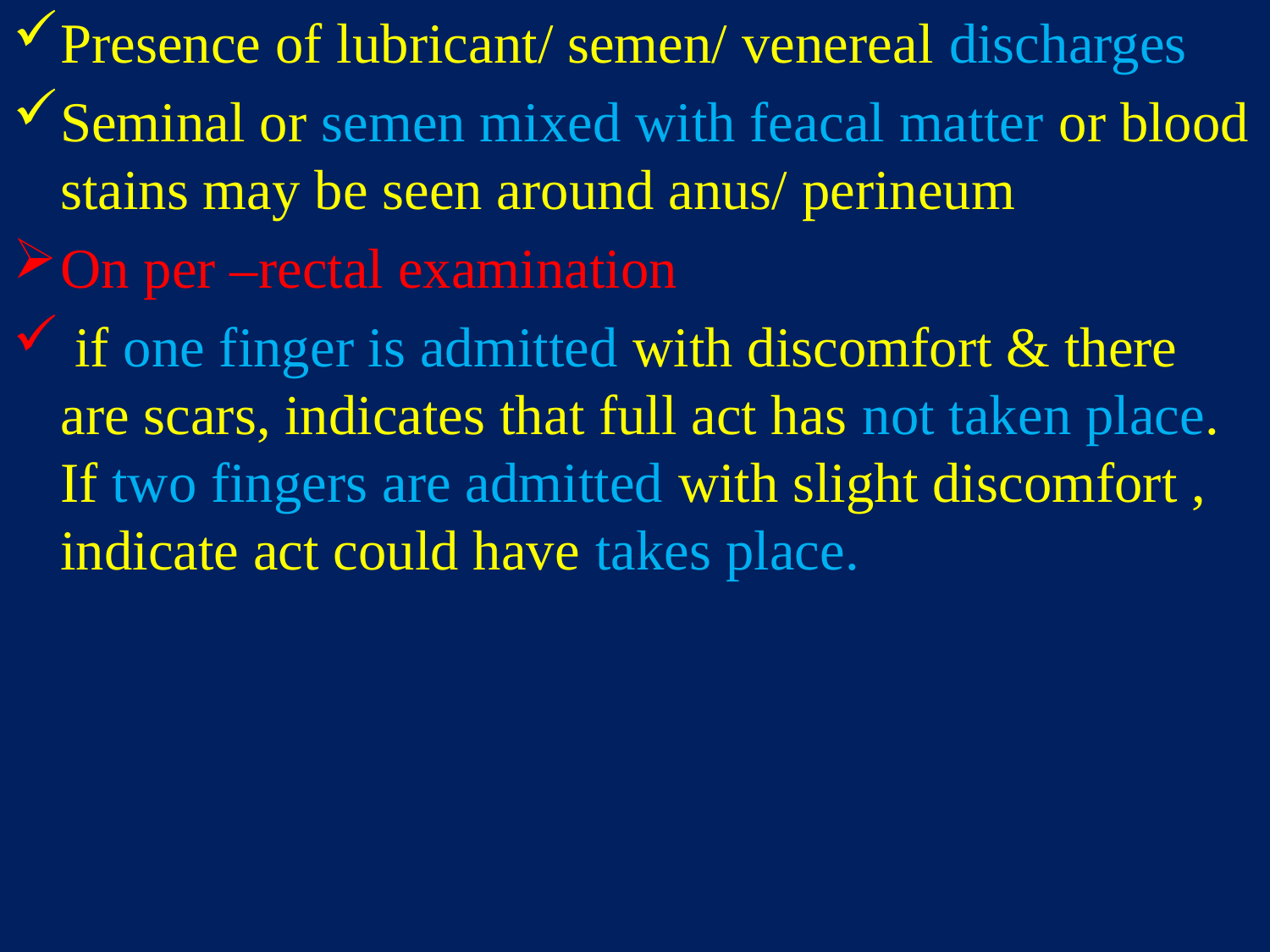

Presence of lubricant/ semen/ venereal discharges
Seminal or semen mixed with feacal matter or blood stains may be seen around anus/ perineum
On per –rectal examination
 if one finger is admitted with discomfort & there are scars, indicates that full act has not taken place. If two fingers are admitted with slight discomfort , indicate act could have takes place.